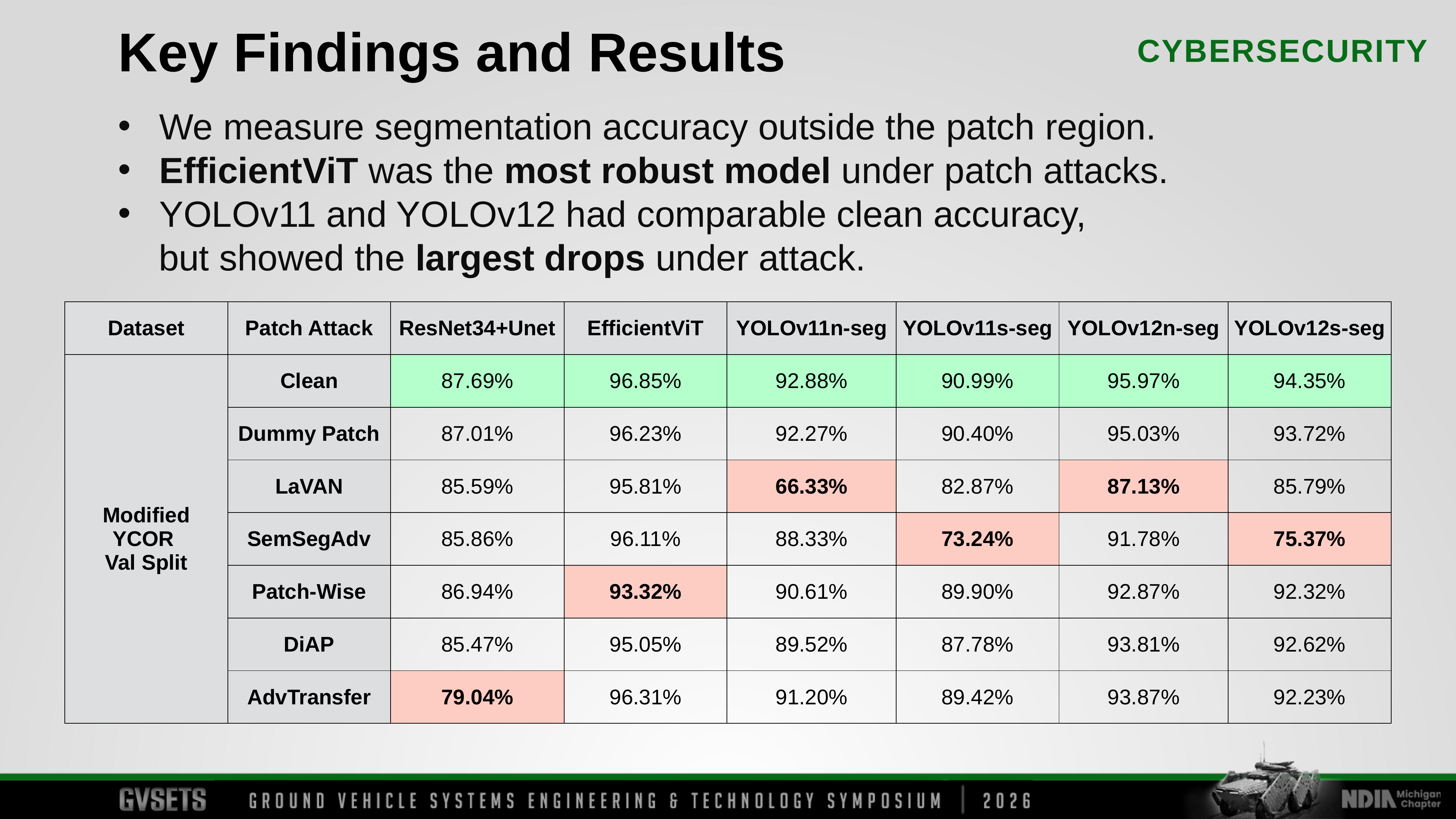

Key Findings and Results
We measure segmentation accuracy outside the patch region.
EfficientViT was the most robust model under patch attacks.
YOLOv11 and YOLOv12 had comparable clean accuracy,
    but showed the largest drops under attack.
| Dataset | Patch Attack | ResNet34+Unet | EfficientViT | YOLOv11n-seg | YOLOv11s-seg | YOLOv12n-seg | YOLOv12s-seg |
| --- | --- | --- | --- | --- | --- | --- | --- |
| Modified YCOR Val Split | Clean | 87.69% | 96.85% | 92.88% | 90.99% | 95.97% | 94.35% |
|  | Dummy Patch | 87.01% | 96.23% | 92.27% | 90.40% | 95.03% | 93.72% |
|  | LaVAN | 85.59% | 95.81% | 66.33% | 82.87% | 87.13% | 85.79% |
|  | SemSegAdv | 85.86% | 96.11% | 88.33% | 73.24% | 91.78% | 75.37% |
|  | Patch-Wise | 86.94% | 93.32% | 90.61% | 89.90% | 92.87% | 92.32% |
|  | DiAP | 85.47% | 95.05% | 89.52% | 87.78% | 93.81% | 92.62% |
|  | AdvTransfer | 79.04% | 96.31% | 91.20% | 89.42% | 93.87% | 92.23% |